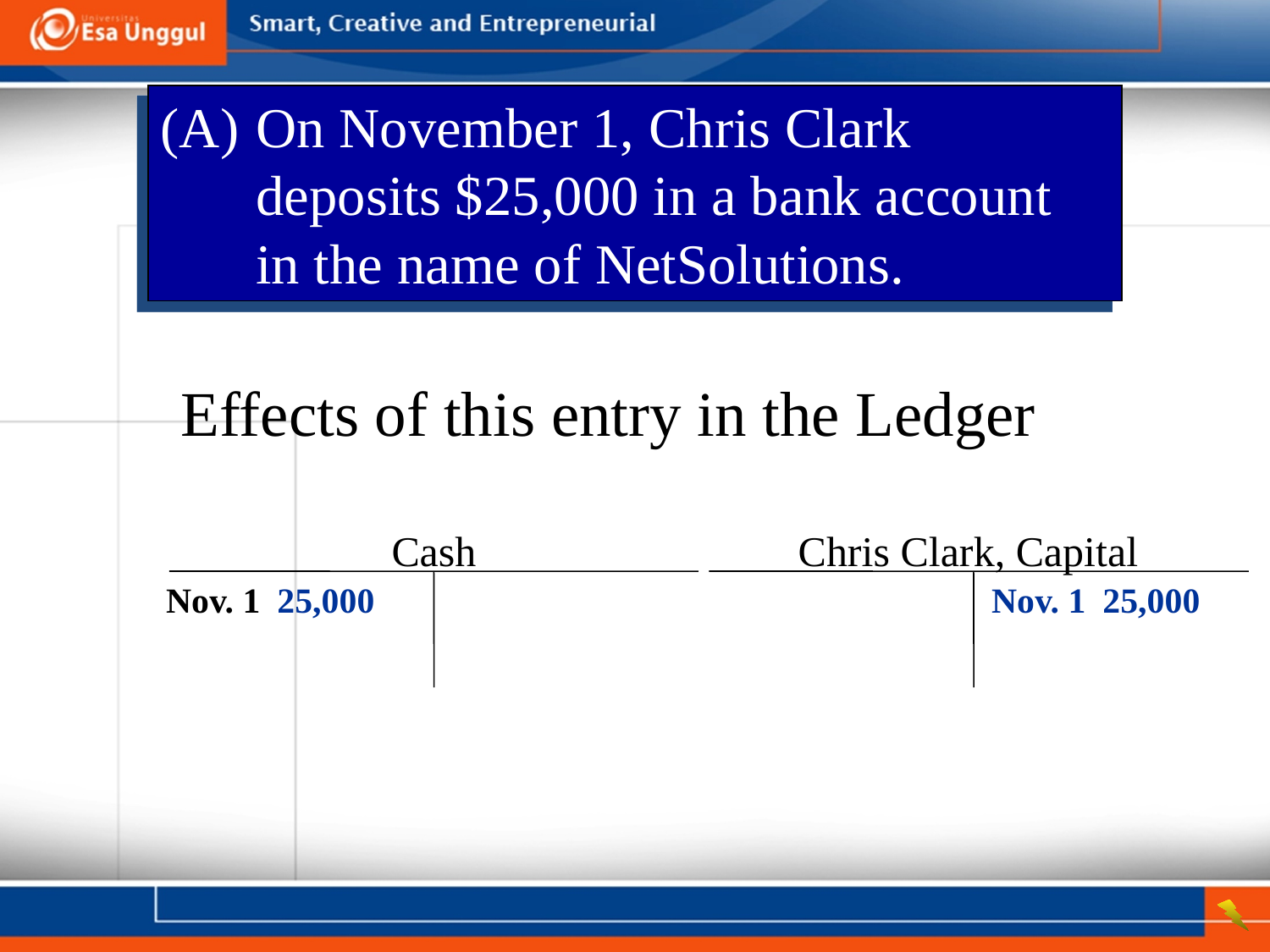

(A)	On November 1, Chris Clark deposits $25,000 in a bank account in the name of NetSolutions.
Effects of this entry in the Ledger
Cash
Chris Clark, Capital
Nov. 1	25,000

Nov. 1	25,000